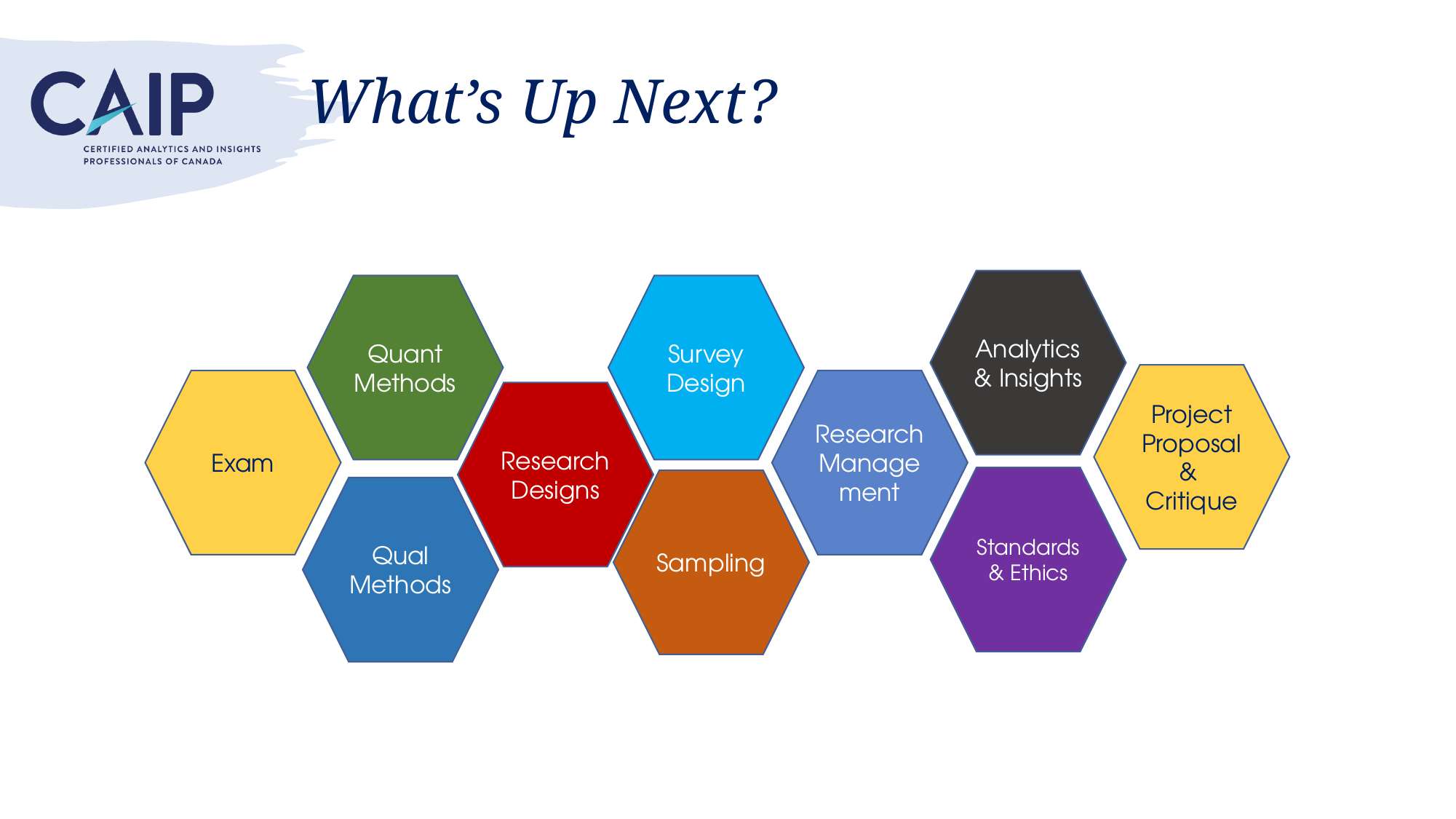

# What’s Up Next?
Analytics & Insights
Quant Methods
Research Designs
Survey Design
Project Proposal &
Critique
Exam
Research Management
Standards & Ethics
Sampling
Qual Methods